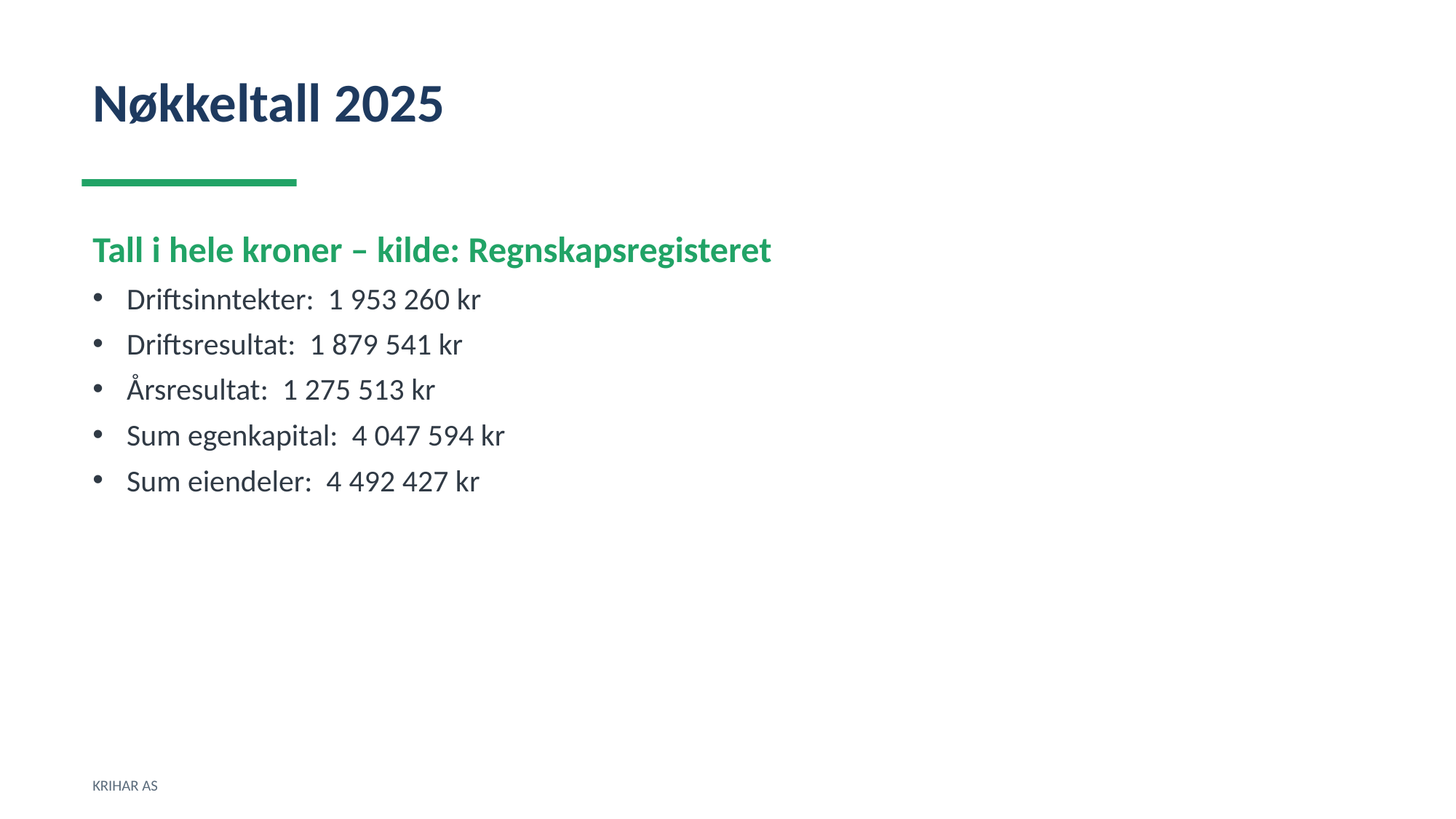

Nøkkeltall 2025

Tall i hele kroner – kilde: Regnskapsregisteret
Driftsinntekter:  1 953 260 kr
Driftsresultat:  1 879 541 kr
Årsresultat:  1 275 513 kr
Sum egenkapital:  4 047 594 kr
Sum eiendeler:  4 492 427 kr
KRIHAR AS